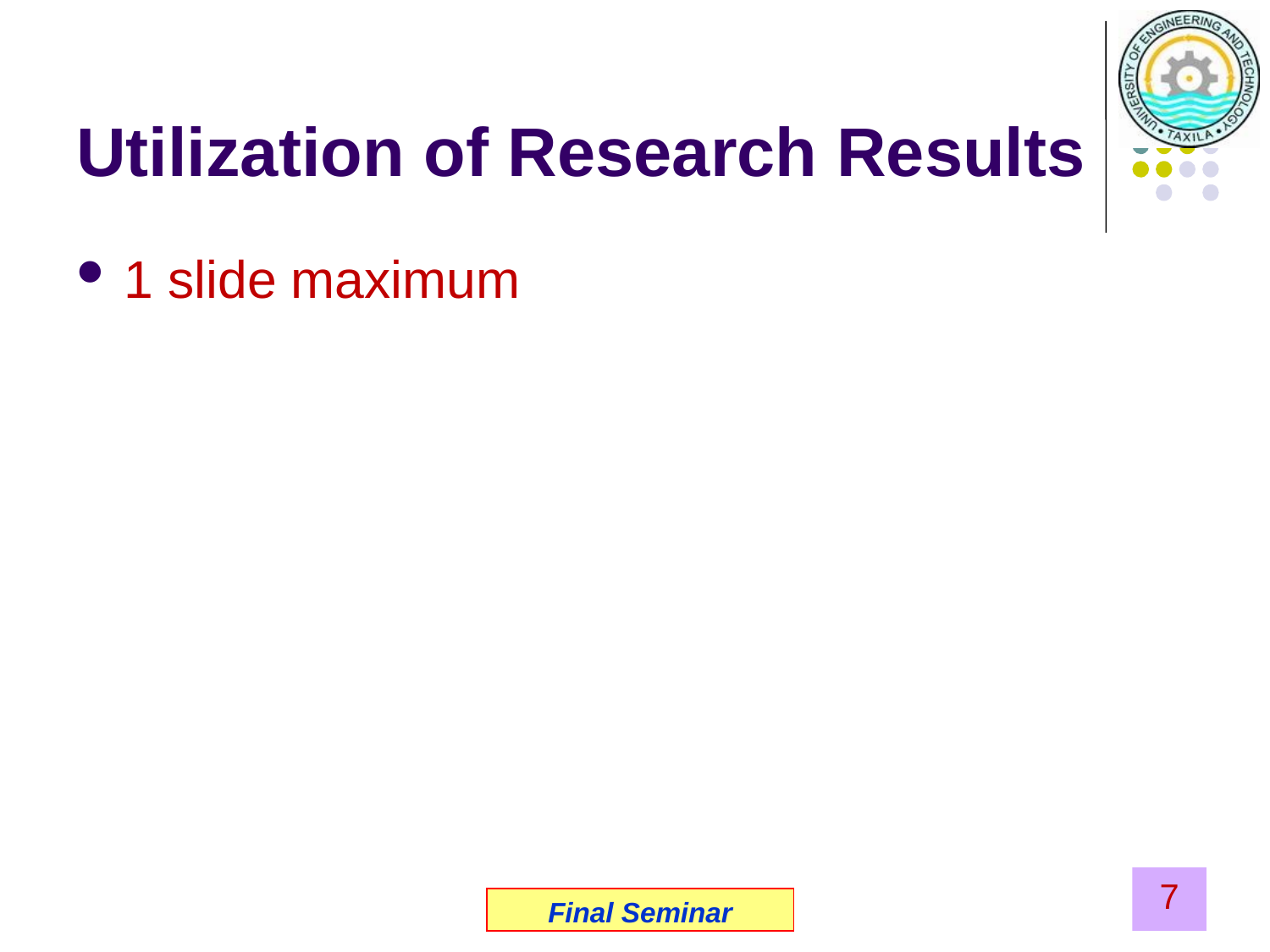

# Utilization of Research Results
1 slide maximum
7
Final Seminar